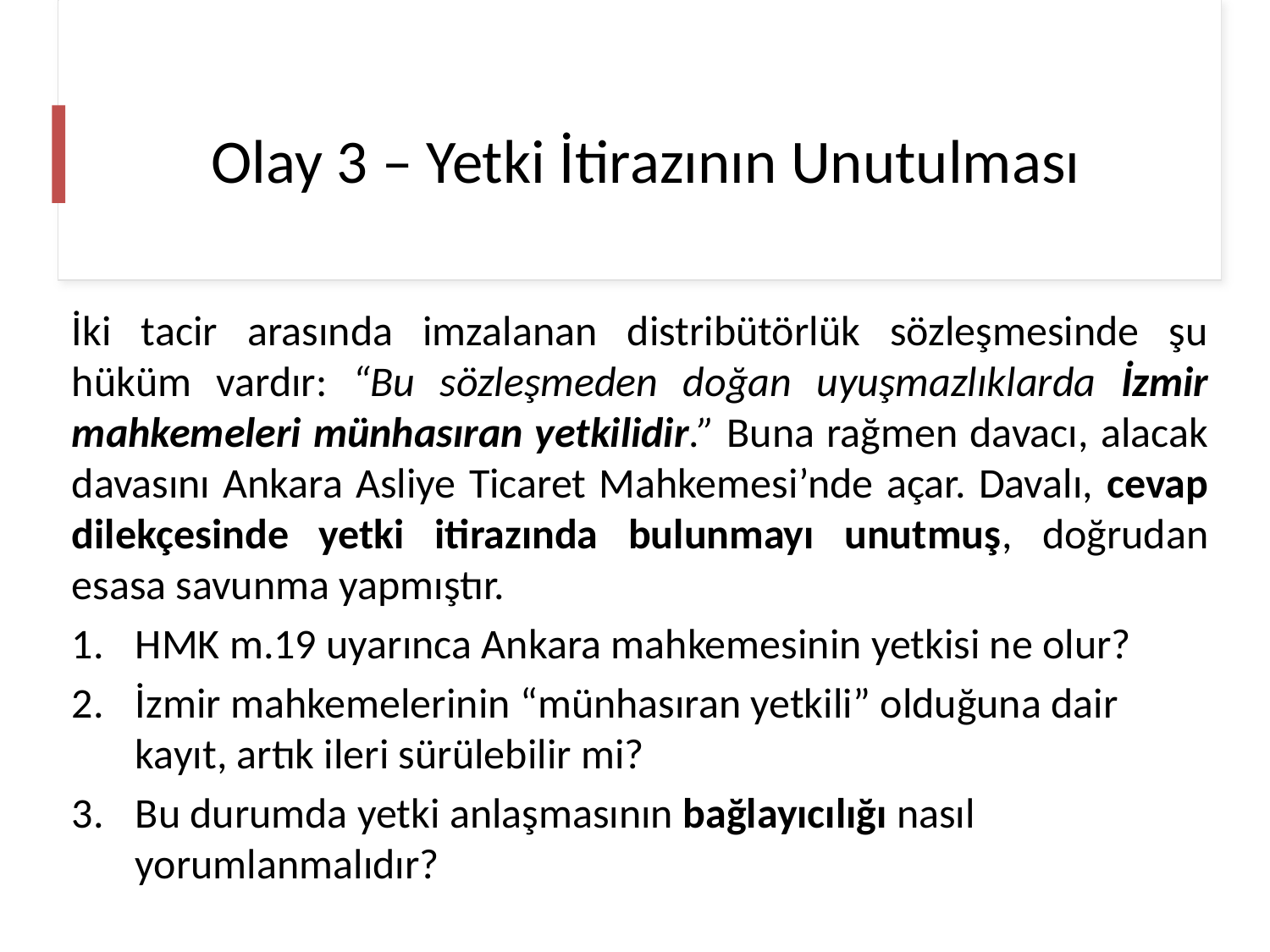

# Olay 3 – Yetki İtirazının Unutulması

İki tacir arasında imzalanan distribütörlük sözleşmesinde şu hüküm vardır: “Bu sözleşmeden doğan uyuşmazlıklarda İzmir mahkemeleri münhasıran yetkilidir.” Buna rağmen davacı, alacak davasını Ankara Asliye Ticaret Mahkemesi’nde açar. Davalı, cevap dilekçesinde yetki itirazında bulunmayı unutmuş, doğrudan esasa savunma yapmıştır.
HMK m.19 uyarınca Ankara mahkemesinin yetkisi ne olur?
İzmir mahkemelerinin “münhasıran yetkili” olduğuna dair kayıt, artık ileri sürülebilir mi?
Bu durumda yetki anlaşmasının bağlayıcılığı nasıl yorumlanmalıdır?